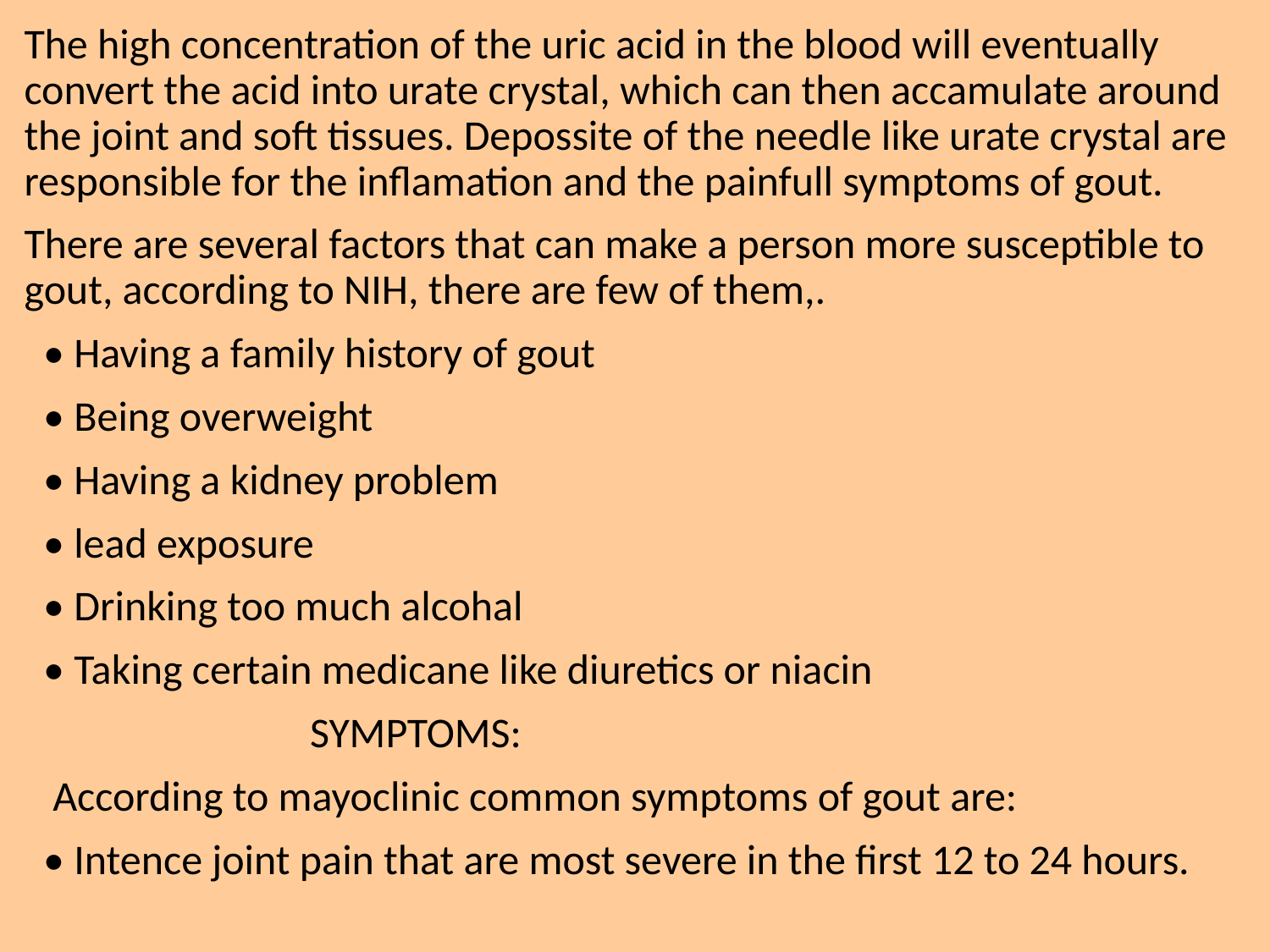

The high concentration of the uric acid in the blood will eventually convert the acid into urate crystal, which can then accamulate around the joint and soft tissues. Depossite of the needle like urate crystal are responsible for the inflamation and the painfull symptoms of gout.
There are several factors that can make a person more susceptible to gout, according to NIH, there are few of them,.
  • Having a family history of gout
  • Being overweight
  • Having a kidney problem
  • lead exposure
  • Drinking too much alcohal
  • Taking certain medicane like diuretics or niacin
                              SYMPTOMS:
   According to mayoclinic common symptoms of gout are:
  • Intence joint pain that are most severe in the first 12 to 24 hours.